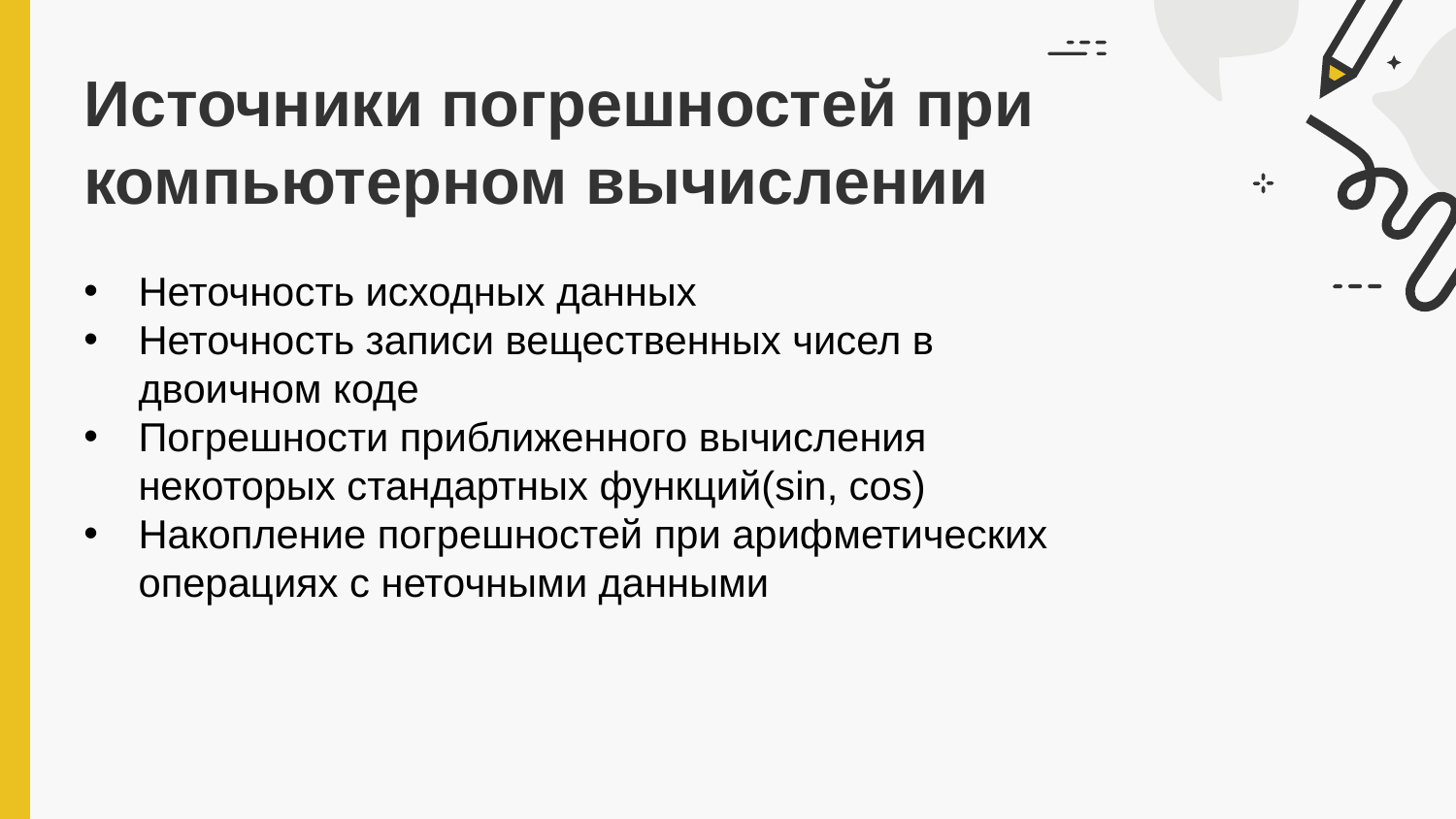

# Источники погрешностей при компьютерном вычислении
Неточность исходных данных
Неточность записи вещественных чисел в двоичном коде
Погрешности приближенного вычисления некоторых стандартных функций(sin, cos)
Накопление погрешностей при арифметических операциях с неточными данными